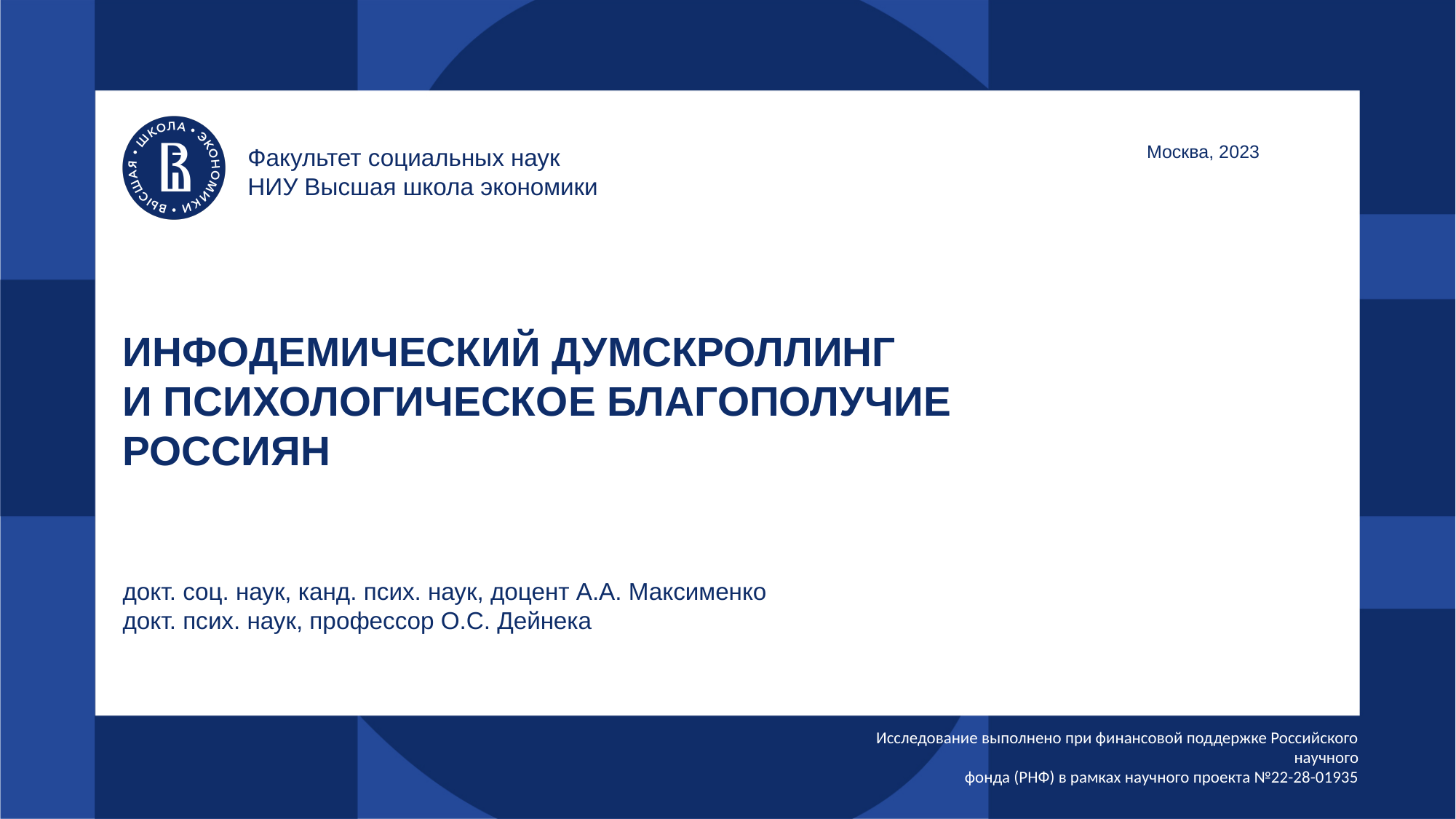

Москва, 2023

Факультет социальных наук
НИУ Высшая школа экономики

# ИНФОДЕМИЧЕСКИЙ ДУМСКРОЛЛИНГ И ПСИХОЛОГИЧЕСКОЕ БЛАГОПОЛУЧИЕ РОССИЯН
докт. соц. наук, канд. псих. наук, доцент А.А. Максименко
докт. псих. наук, профессор О.С. Дейнека

Исследование выполнено при финансовой поддержке Российского научного
фонда (РНФ) в рамках научного проекта №22-28-01935